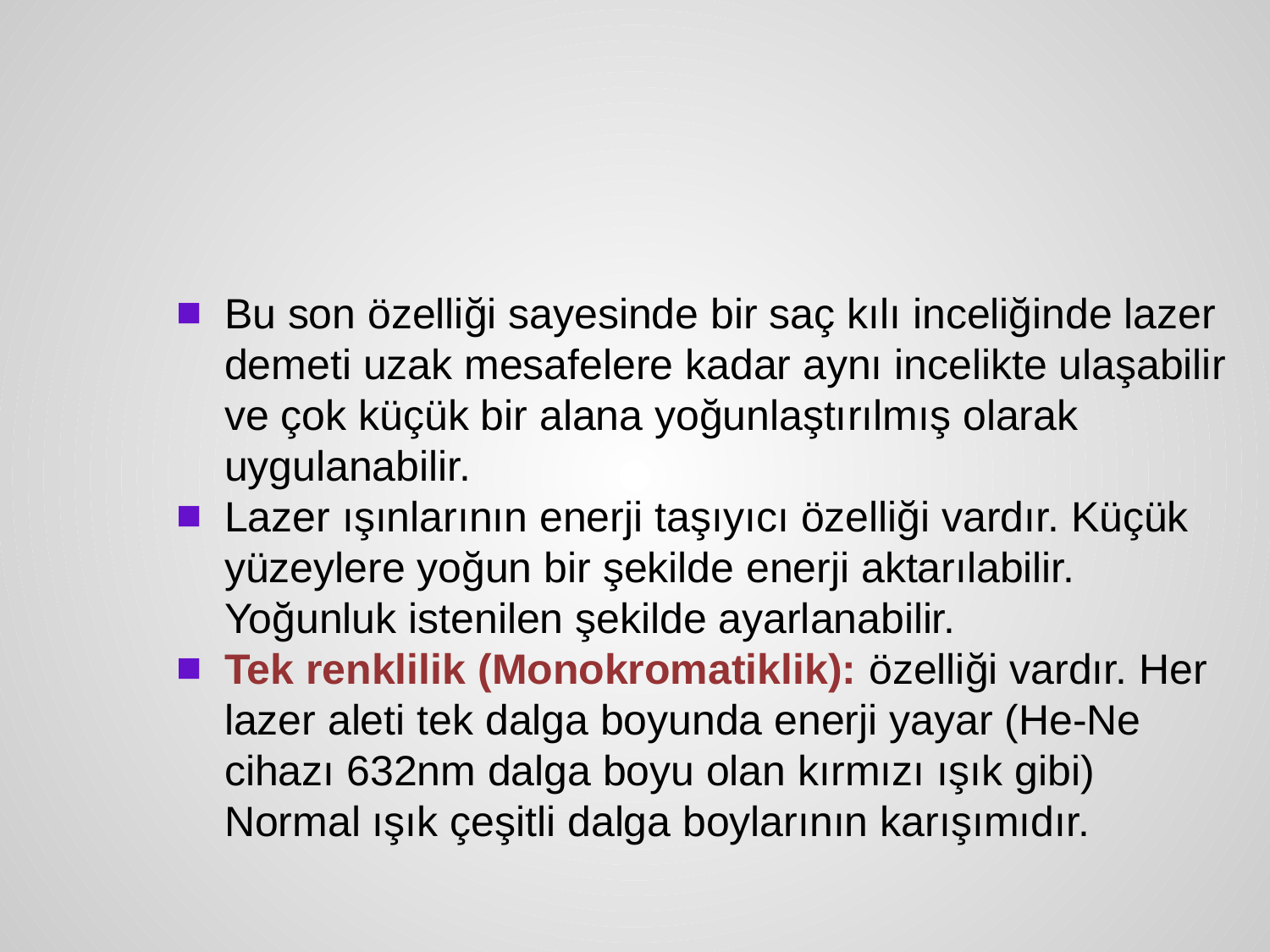

#
Bu son özelliği sayesinde bir saç kılı inceliğinde lazer demeti uzak mesafelere kadar aynı incelikte ulaşabilir ve çok küçük bir alana yoğunlaştırılmış olarak uygulanabilir.
Lazer ışınlarının enerji taşıyıcı özelliği vardır. Küçük yüzeylere yoğun bir şekilde enerji aktarılabilir. Yoğunluk istenilen şekilde ayarlanabilir.
Tek renklilik (Monokromatiklik): özelliği vardır. Her lazer aleti tek dalga boyunda enerji yayar (He-Ne cihazı 632nm dalga boyu olan kırmızı ışık gibi) Normal ışık çeşitli dalga boylarının karışımıdır.